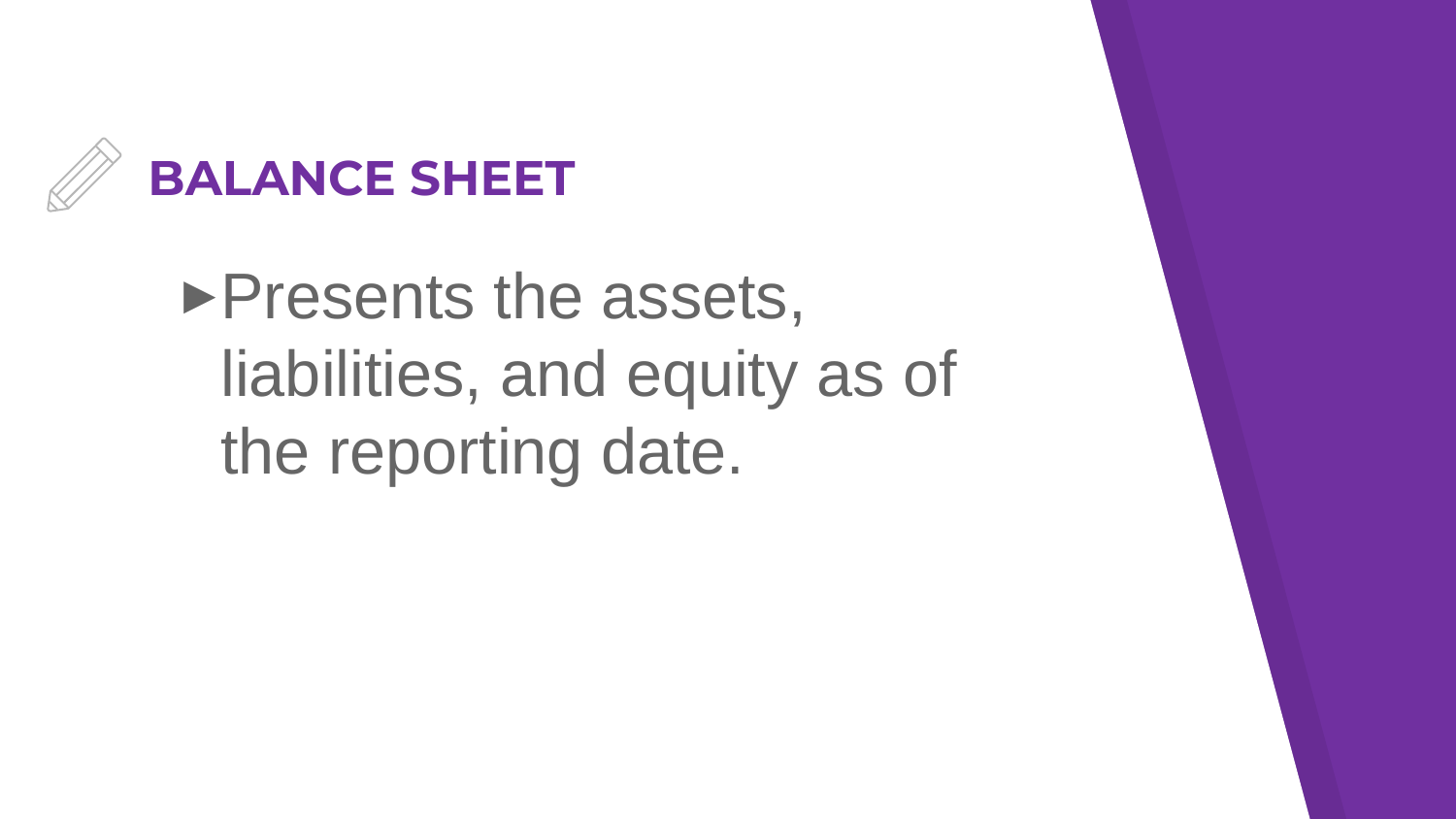

# BALANCE SHEET
Presents the assets, liabilities, and equity as of the reporting date.